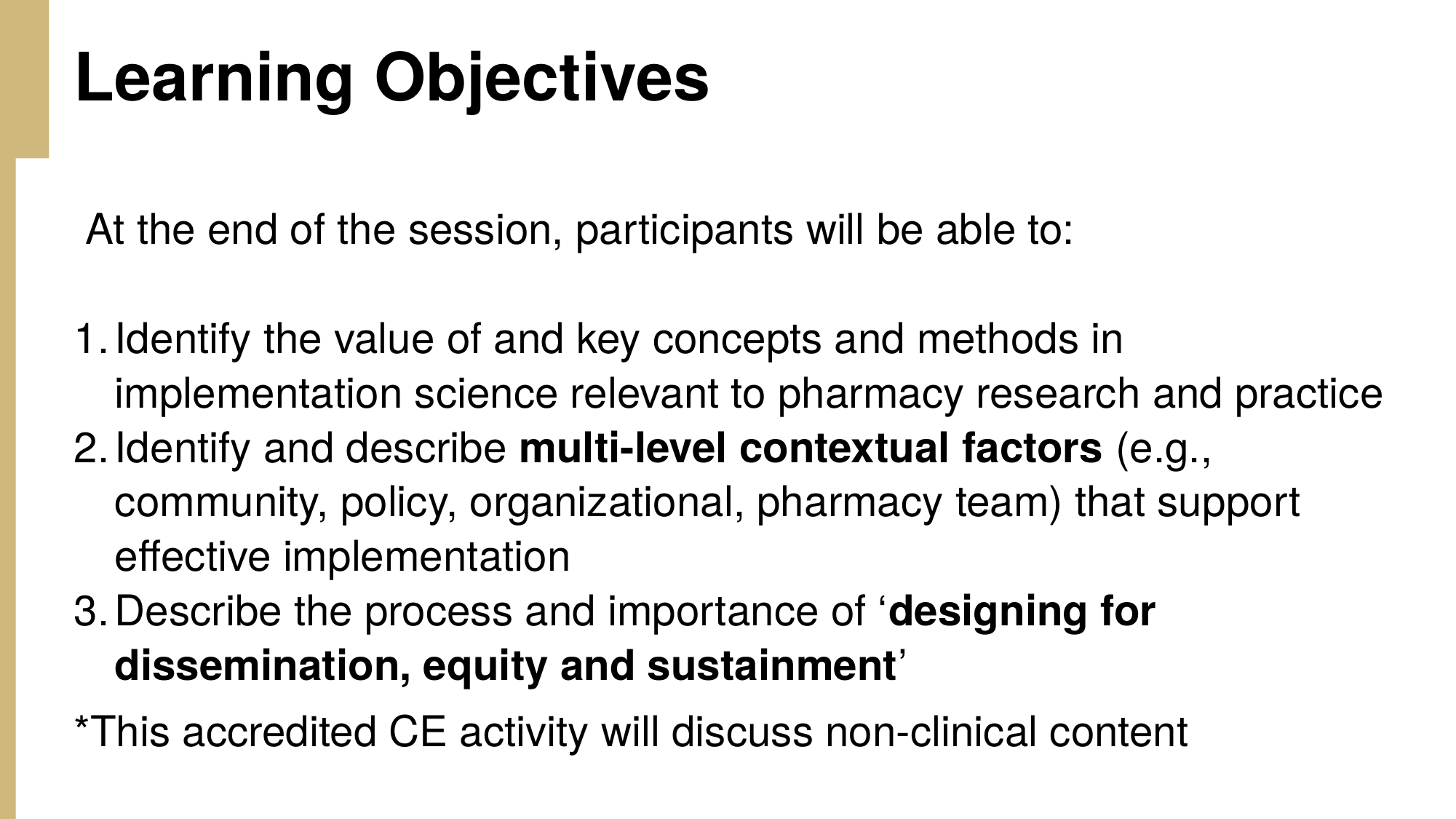

# Learning Objectives
 At the end of the session, participants will be able to:

Identify the value of and key concepts and methods in implementation science relevant to pharmacy research and practice
Identify and describe multi-level contextual factors (e.g., community, policy, organizational, pharmacy team) that support effective implementation
Describe the process and importance of ‘designing for dissemination, equity and sustainment’
*This accredited CE activity will discuss non-clinical content